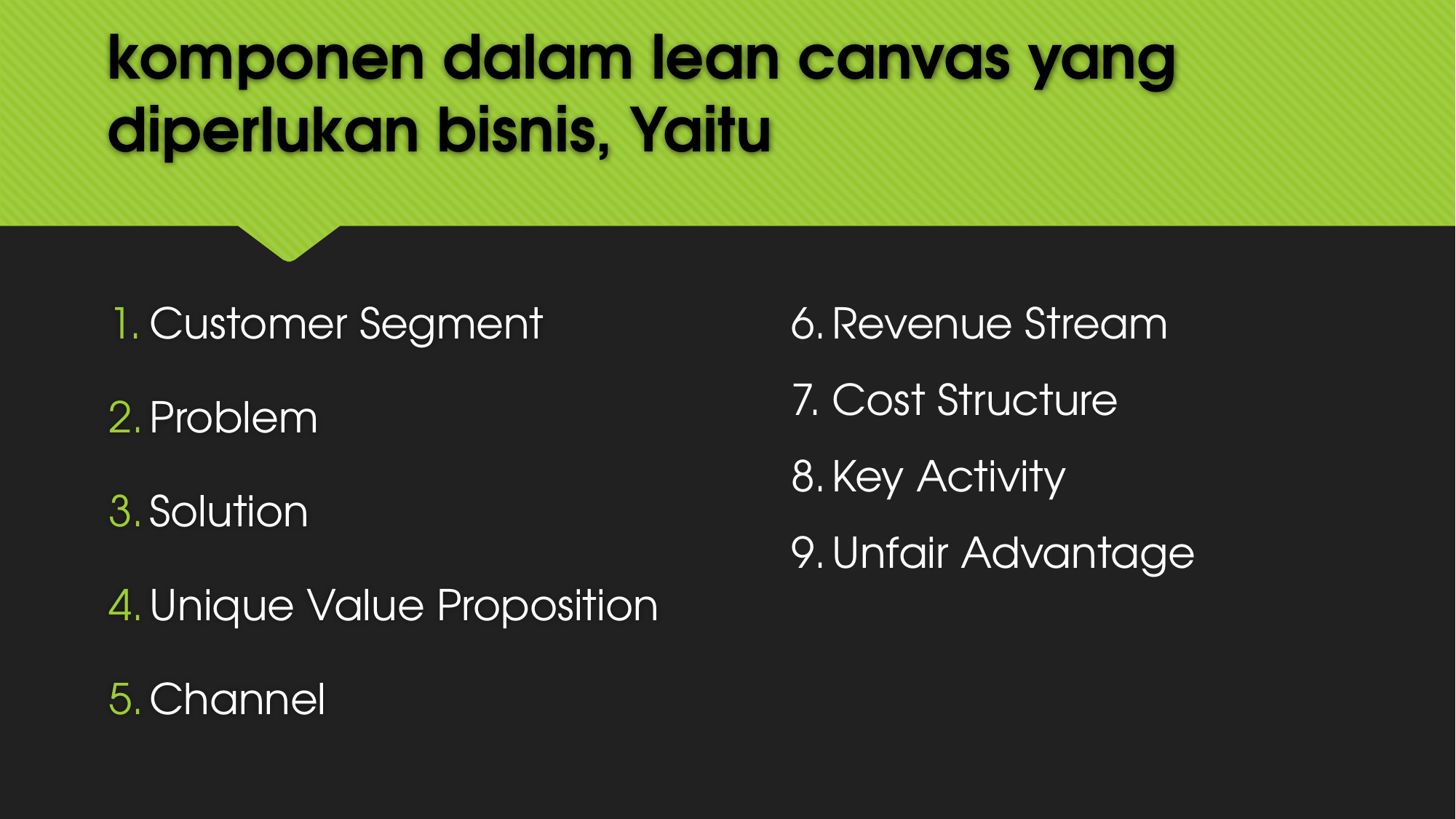

# komponen dalam lean canvas yang diperlukan bisnis, Yaitu
Customer Segment
Problem
Solution
Unique Value Proposition
Channel
Revenue Stream
Cost Structure
Key Activity
Unfair Advantage